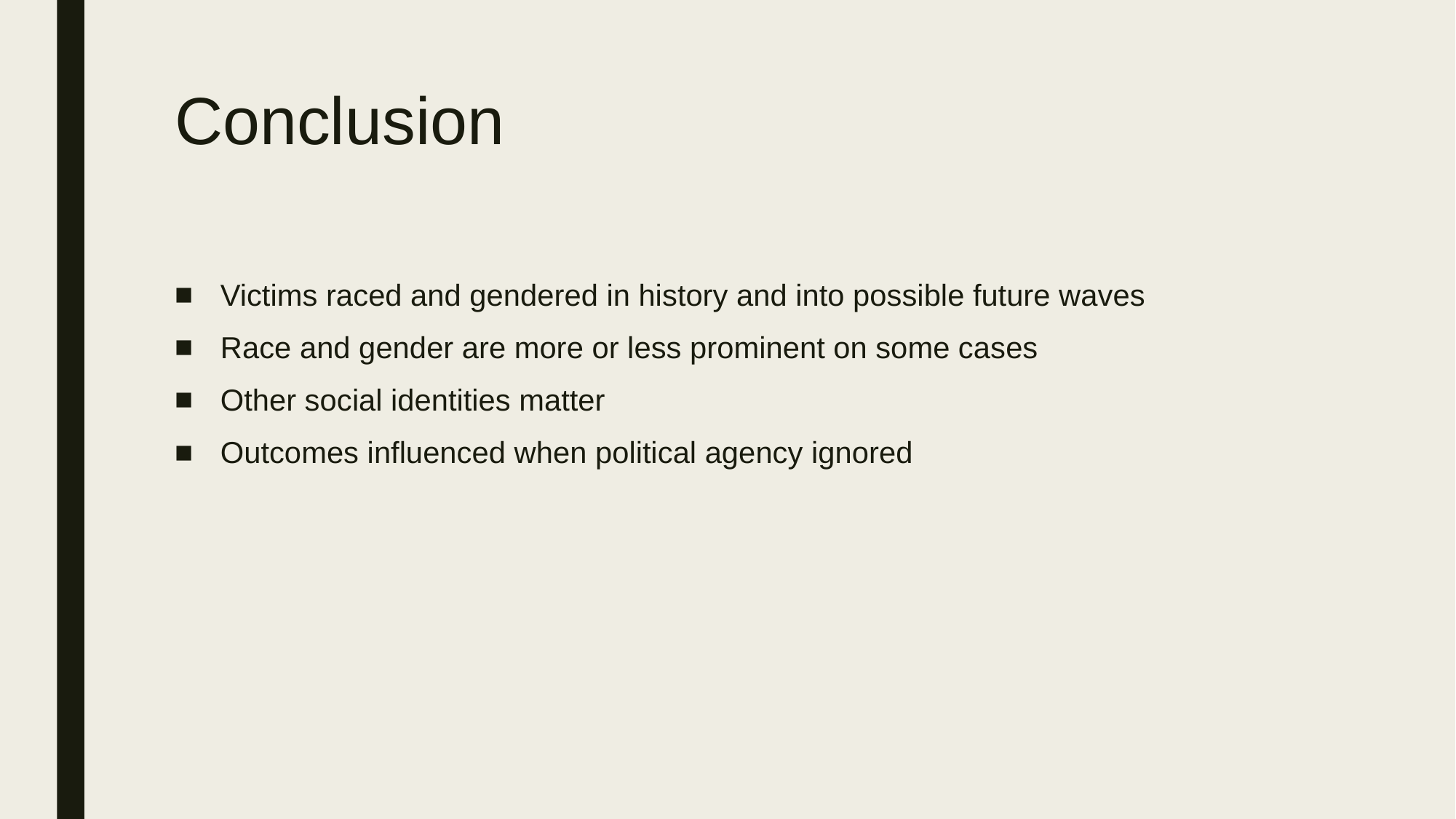

# Conclusion
Victims raced and gendered in history and into possible future waves
Race and gender are more or less prominent on some cases
Other social identities matter
Outcomes influenced when political agency ignored